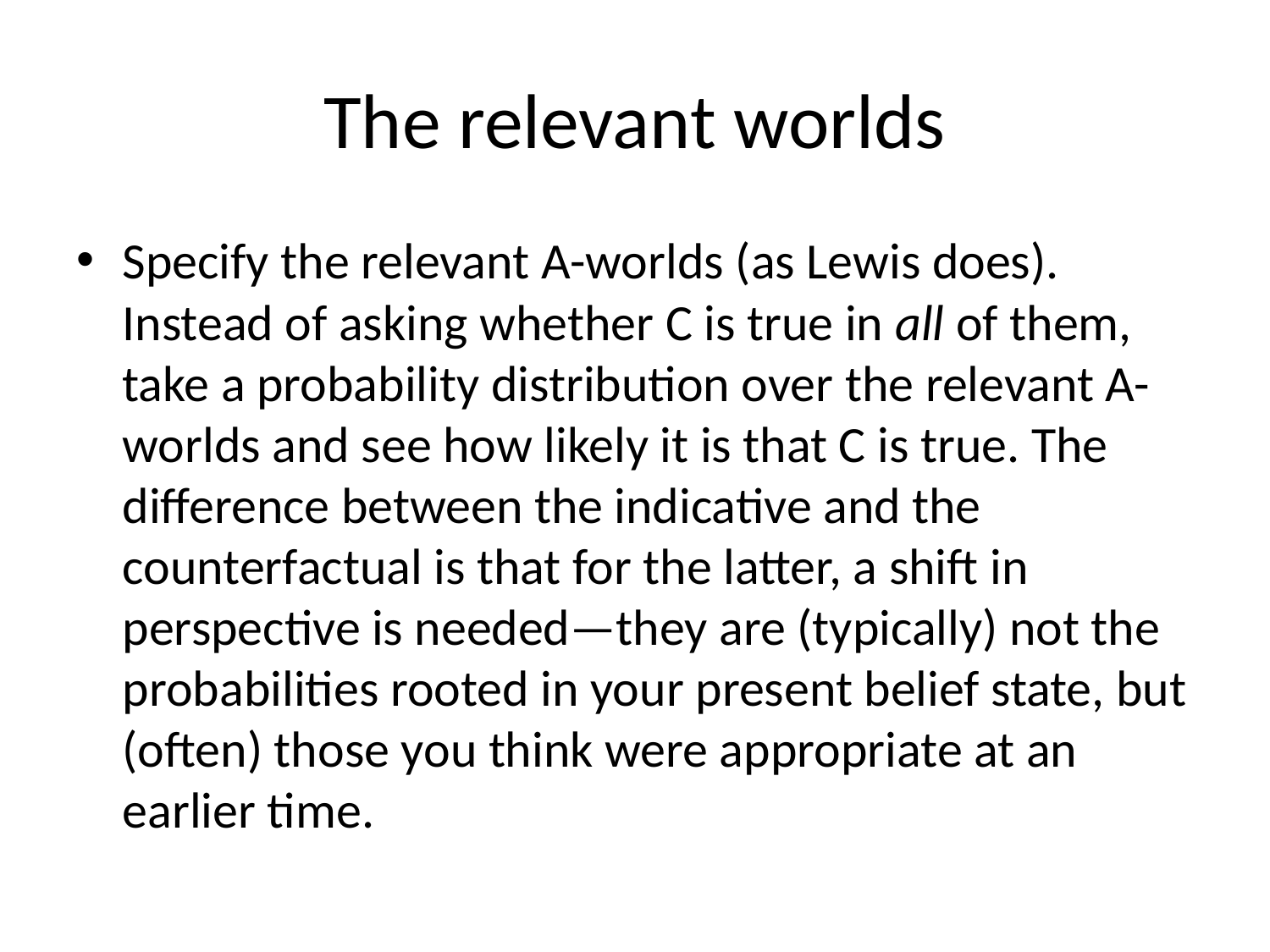

# The relevant worlds
Specify the relevant A-worlds (as Lewis does). Instead of asking whether C is true in all of them, take a probability distribution over the relevant A-worlds and see how likely it is that C is true. The difference between the indicative and the counterfactual is that for the latter, a shift in perspective is needed—they are (typically) not the probabilities rooted in your present belief state, but (often) those you think were appropriate at an earlier time.